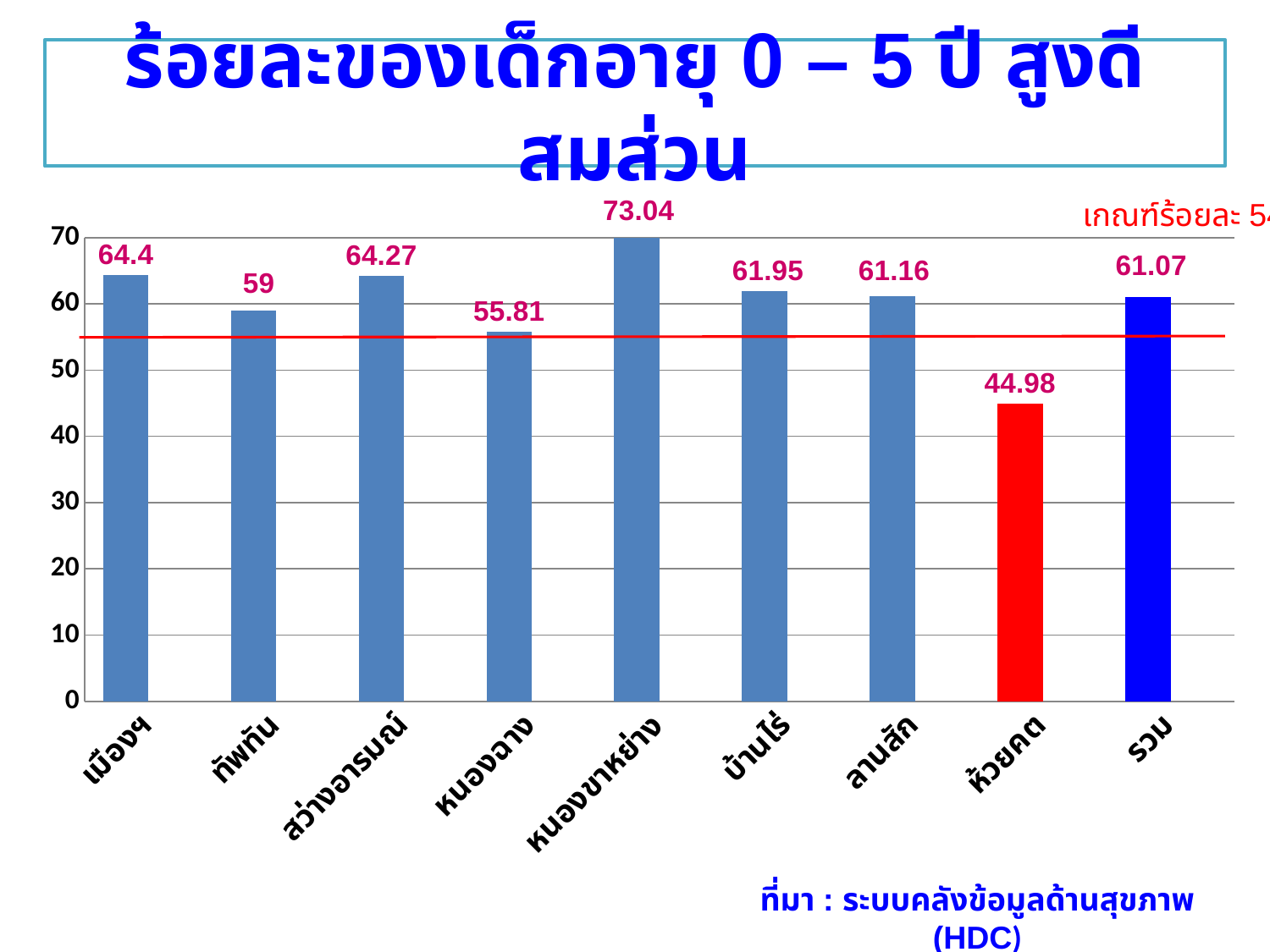

# ร้อยละของเด็กอายุ 0 – 5 ปี สูงดีสมส่วน

### Chart

| Category | สูงดีสมส่วน | คอลัมน์1 |
|---|---|---|
| เมืองฯ | 64.4 | None |
| ทัพทัน | 59.0 | None |
| สว่างอารมณ์ | 64.27 | None |
| หนองฉาง | 55.81 | None |
| หนองขาหย่าง | 73.04 | None |
| บ้านไร่ | 61.95 | None |
| ลานสัก | 61.16000000000001 | None |
| ห้วยคต | 44.98 | None |
| รวม | 61.07 | None |
เกณฑ์ร้อยละ 54
ที่มา : ระบบคลังข้อมูลด้านสุขภาพ (HDC)